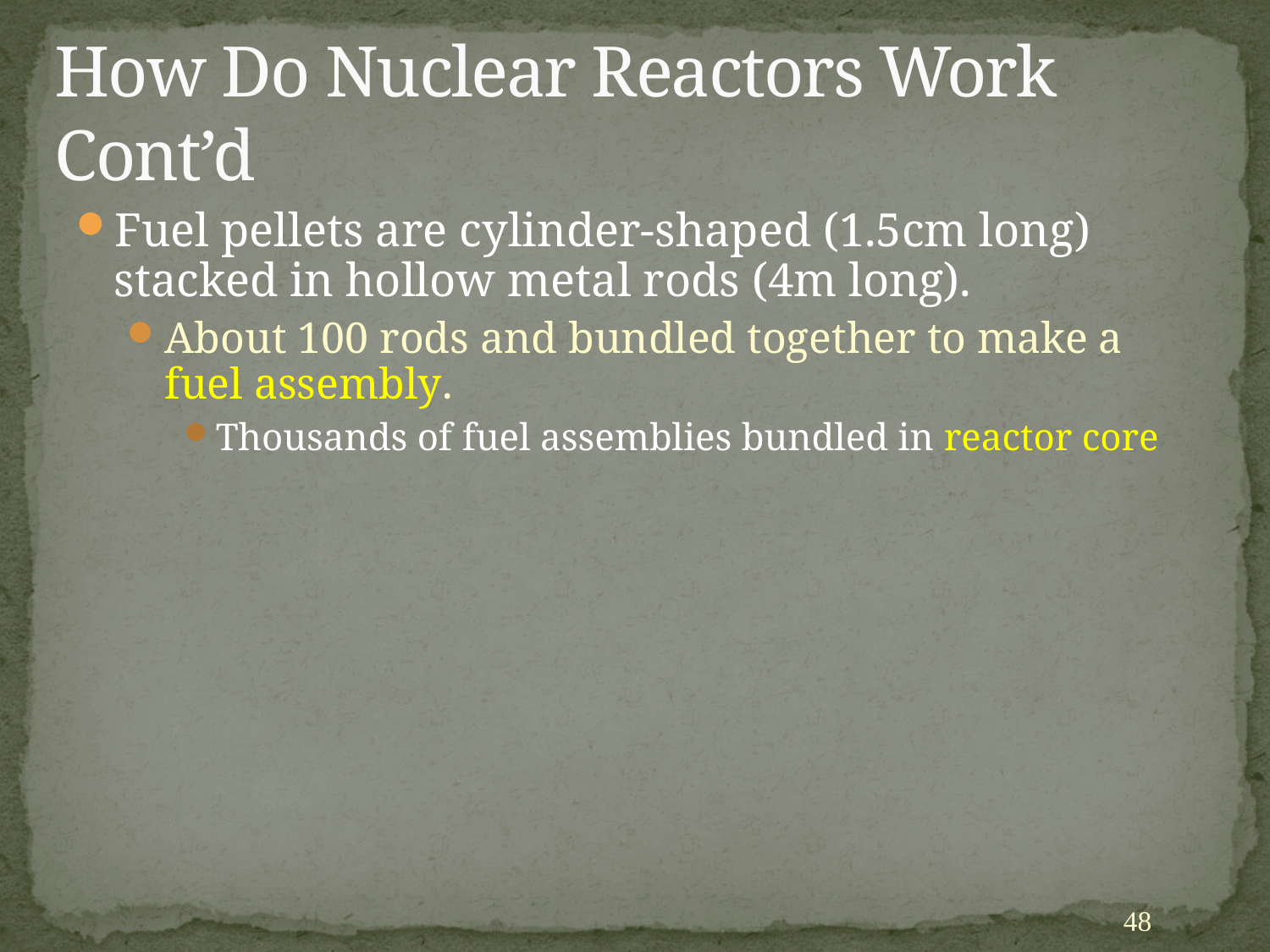

# How Do Nuclear Reactors Work Cont’d
Fuel pellets are cylinder-shaped (1.5cm long) stacked in hollow metal rods (4m long).
About 100 rods and bundled together to make a fuel assembly.
Thousands of fuel assemblies bundled in reactor core
48